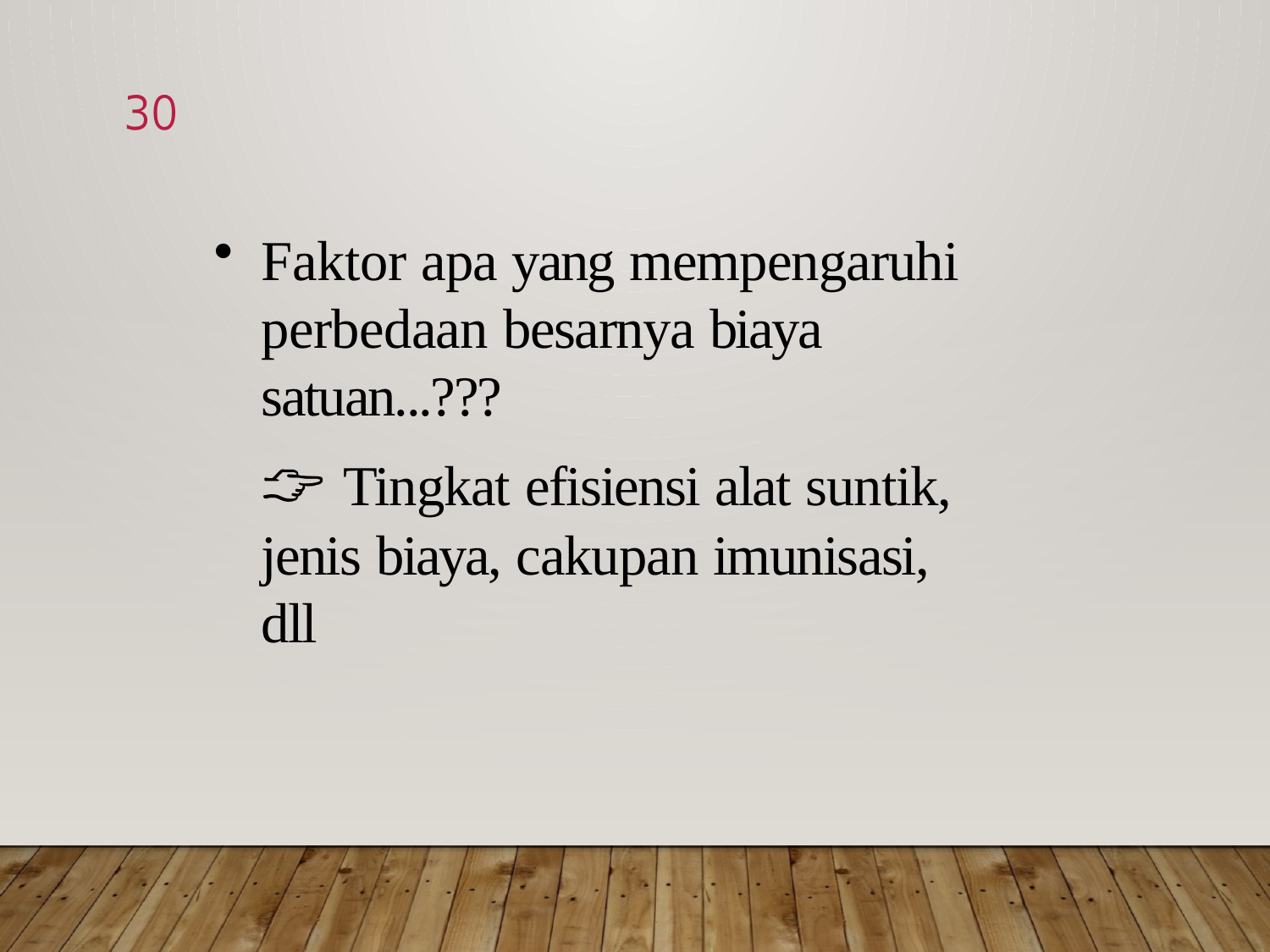

30
Faktor apa yang mempengaruhi  perbedaan besarnya biaya satuan...???
👉 Tingkat efisiensi alat suntik,  jenis biaya, cakupan imunisasi, dll